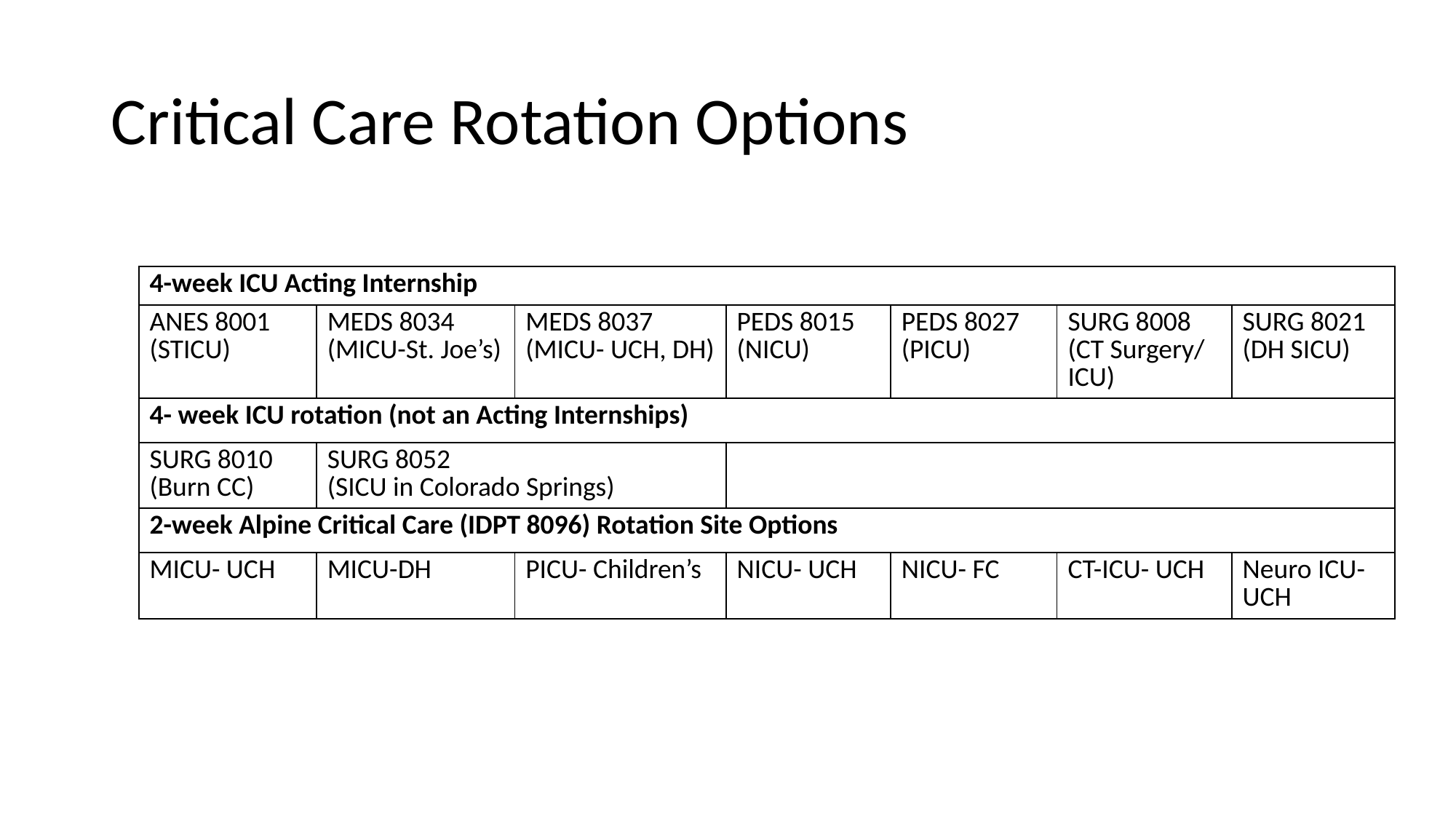

# Critical Care Rotation Options
| 4-week ICU Acting Internship |  |  |  |  |  |  |
| --- | --- | --- | --- | --- | --- | --- |
| ANES 8001 (STICU) | MEDS 8034 (MICU-St. Joe’s) | MEDS 8037 (MICU- UCH, DH) | PEDS 8015 (NICU) | PEDS 8027 (PICU) | SURG 8008 (CT Surgery/ ICU) | SURG 8021 (DH SICU) |
| 4- week ICU rotation (not an Acting Internships) |  |  |  |  |  |  |
| SURG 8010 (Burn CC) | SURG 8052 (SICU in Colorado Springs) |  |  |  |  |  |
| 2-week Alpine Critical Care (IDPT 8096) Rotation Site Options |  |  |  |  |  |  |
| MICU- UCH | MICU-DH | PICU- Children’s | NICU- UCH | NICU- FC | CT-ICU- UCH | Neuro ICU- UCH |